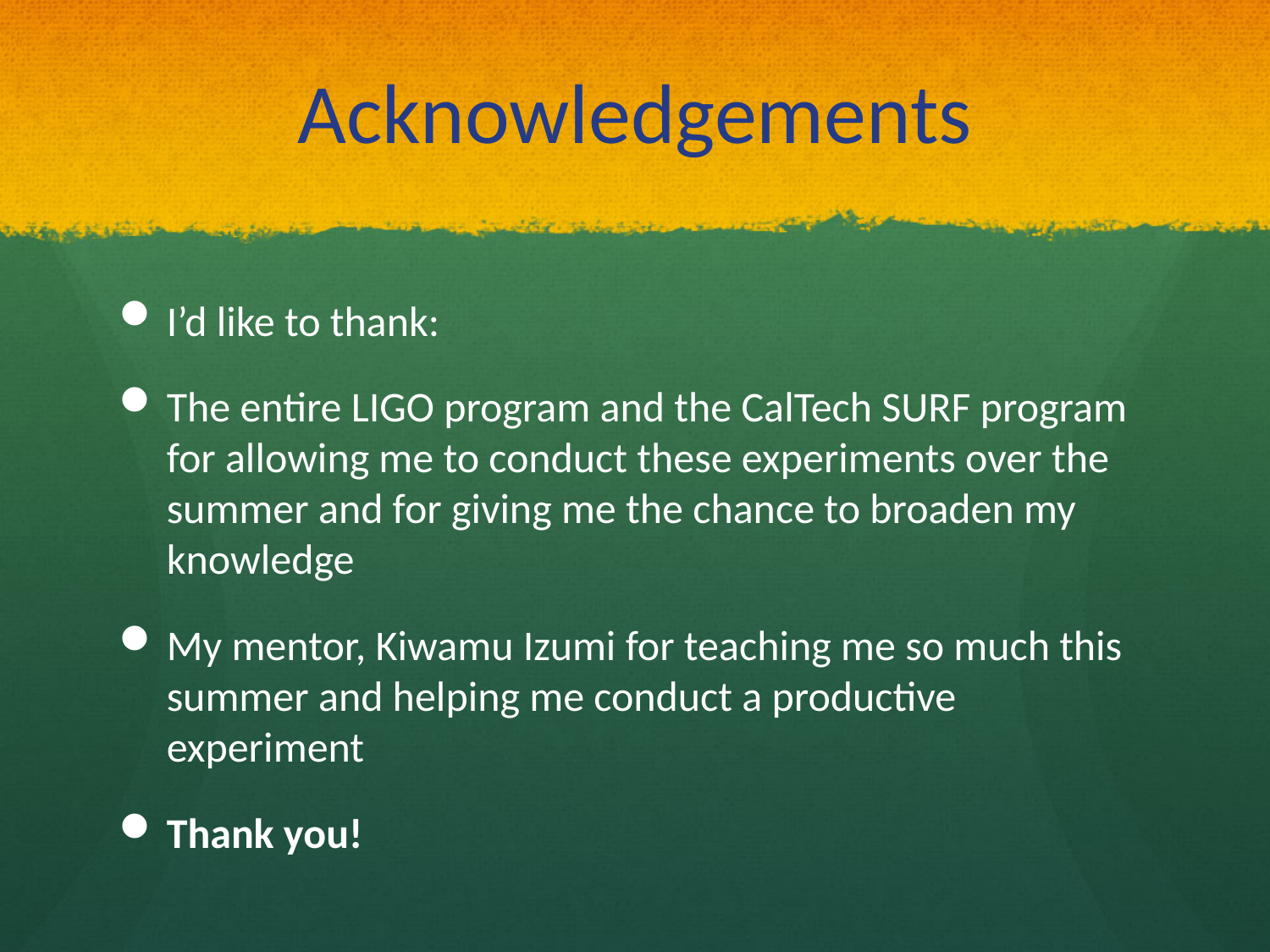

# Acknowledgements
I’d like to thank:
The entire LIGO program and the CalTech SURF program for allowing me to conduct these experiments over the summer and for giving me the chance to broaden my knowledge
My mentor, Kiwamu Izumi for teaching me so much this summer and helping me conduct a productive experiment
Thank you!